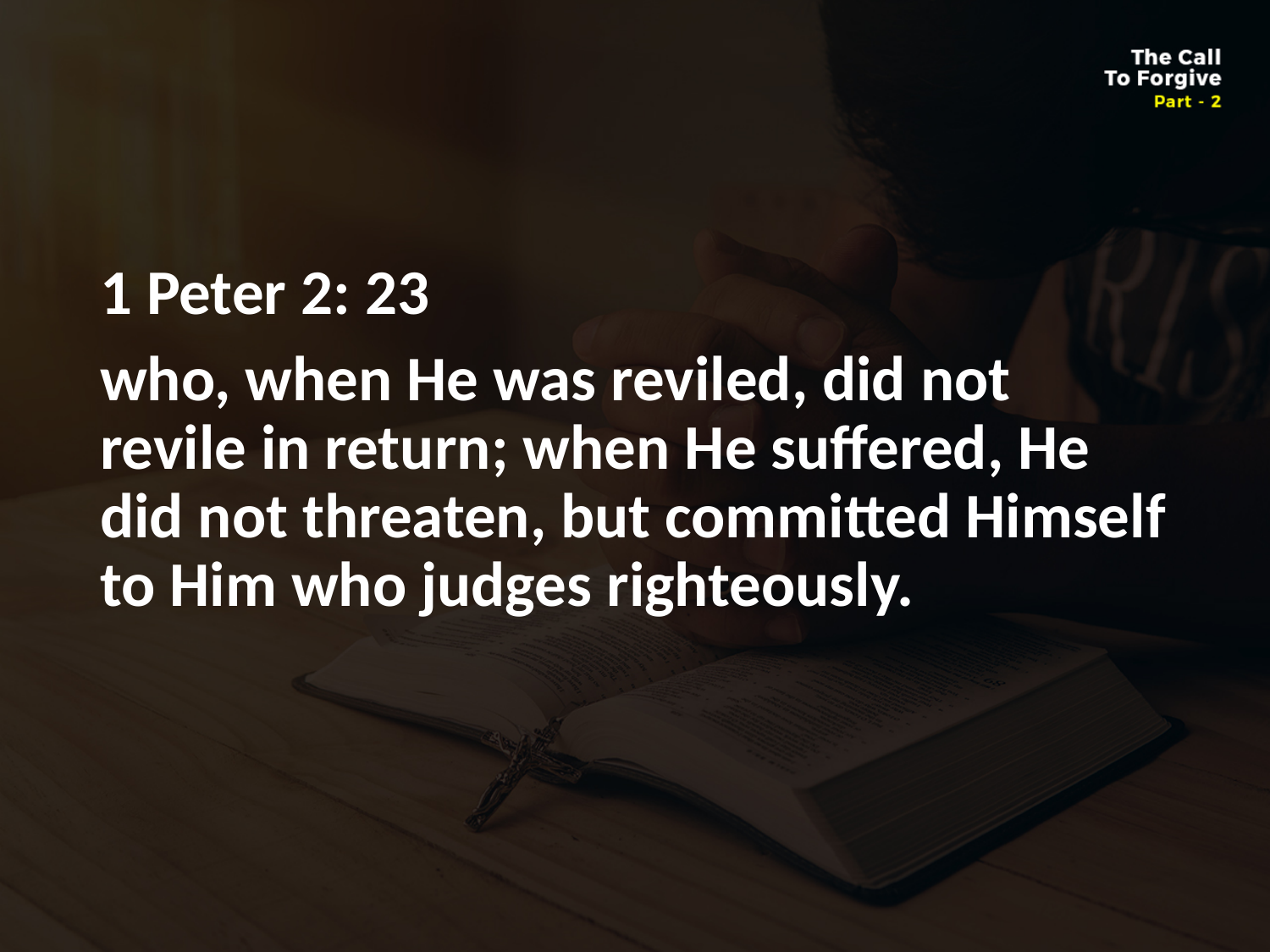

#
1 Peter 2: 23
who, when He was reviled, did not revile in return; when He suffered, He did not threaten, but committed Himself to Him who judges righteously.